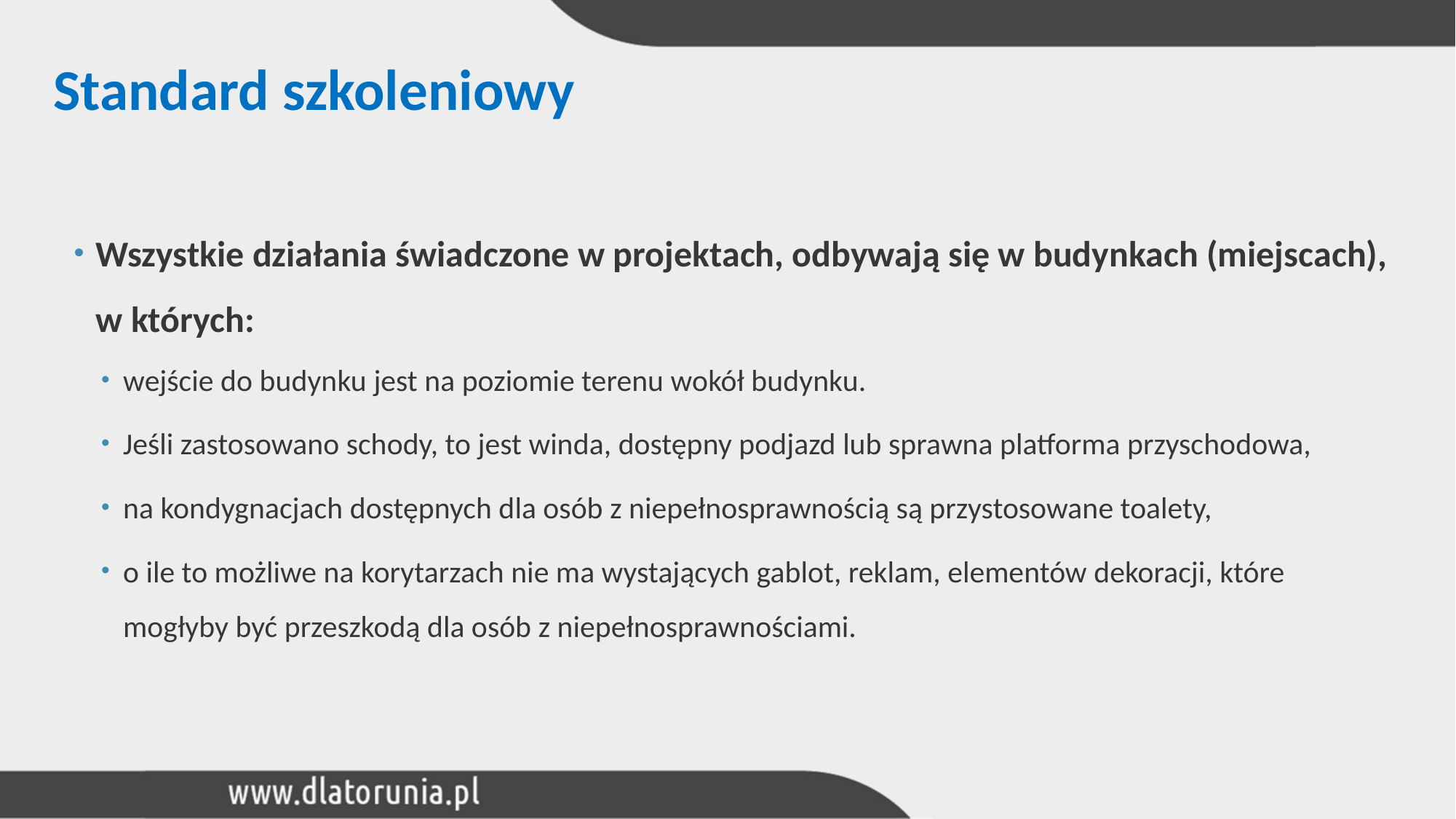

# Standard szkoleniowy
Wszystkie działania świadczone w projektach, odbywają się w budynkach (miejscach), w których:
wejście do budynku jest na poziomie terenu wokół budynku.
Jeśli zastosowano schody, to jest winda, dostępny podjazd lub sprawna platforma przyschodowa,
na kondygnacjach dostępnych dla osób z niepełnosprawnością są przystosowane toalety,
o ile to możliwe na korytarzach nie ma wystających gablot, reklam, elementów dekoracji, które mogłyby być przeszkodą dla osób z niepełnosprawnościami.